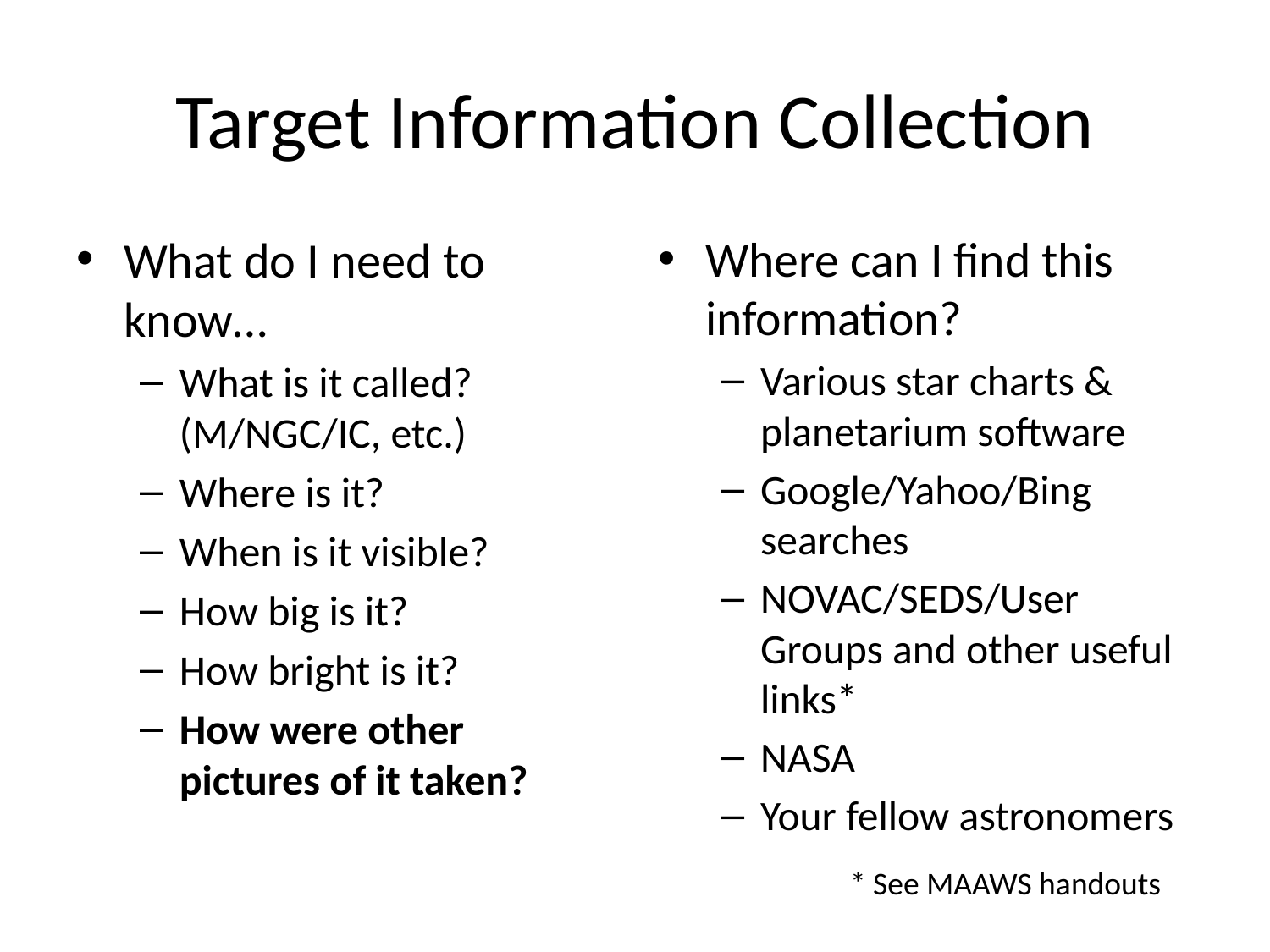

# Target Information Collection
What do I need to know…
What is it called? (M/NGC/IC, etc.)
Where is it?
When is it visible?
How big is it?
How bright is it?
How were other pictures of it taken?

Where can I find this information?
Various star charts & planetarium software
Google/Yahoo/Bing searches
NOVAC/SEDS/User Groups and other useful links*
NASA
Your fellow astronomers

* See MAAWS handouts